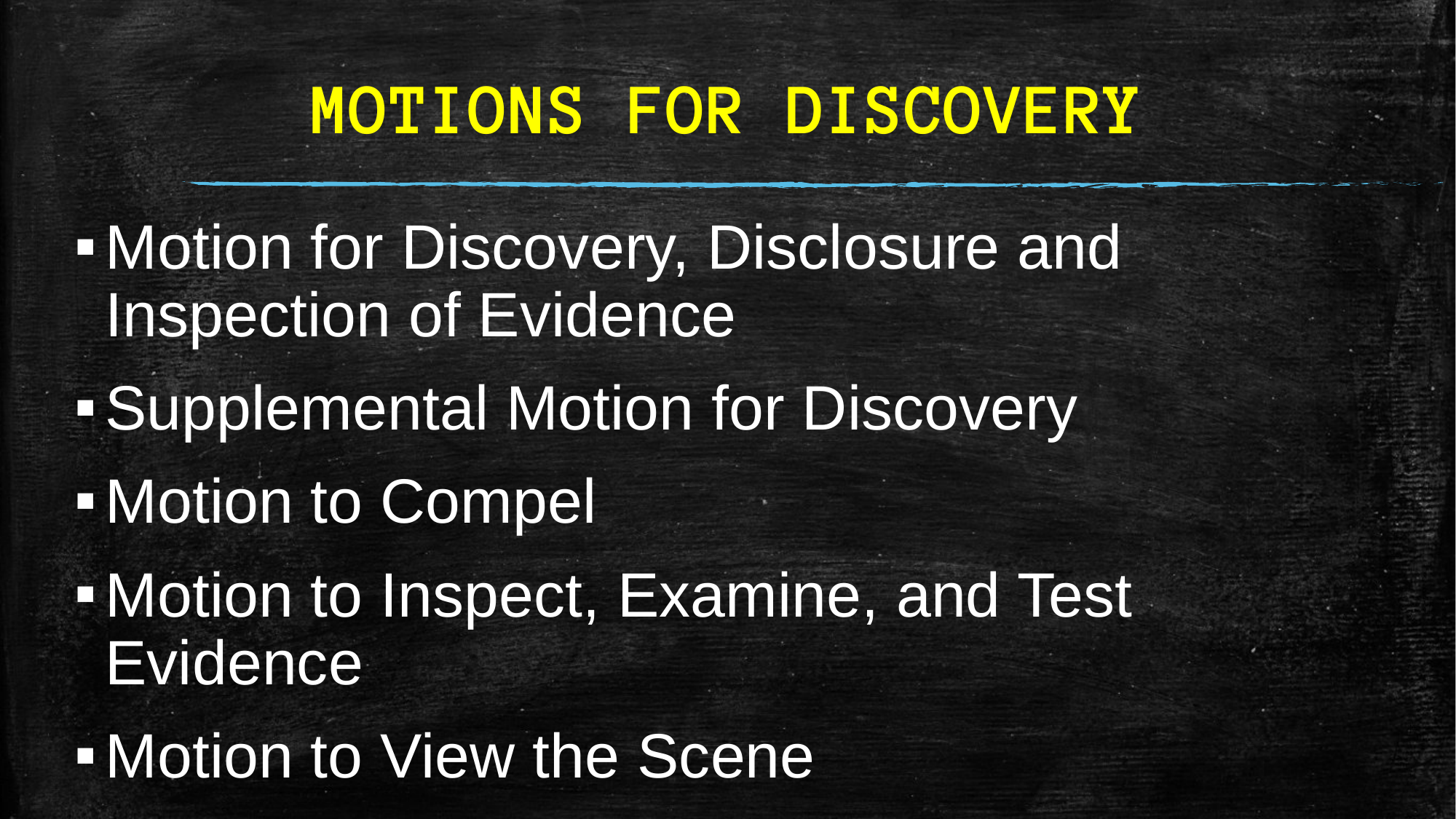

# MOTIONS FOR DISCOVERY
Motion for Discovery, Disclosure and Inspection of Evidence
Supplemental Motion for Discovery
Motion to Compel
Motion to Inspect, Examine, and Test Evidence
Motion to View the Scene